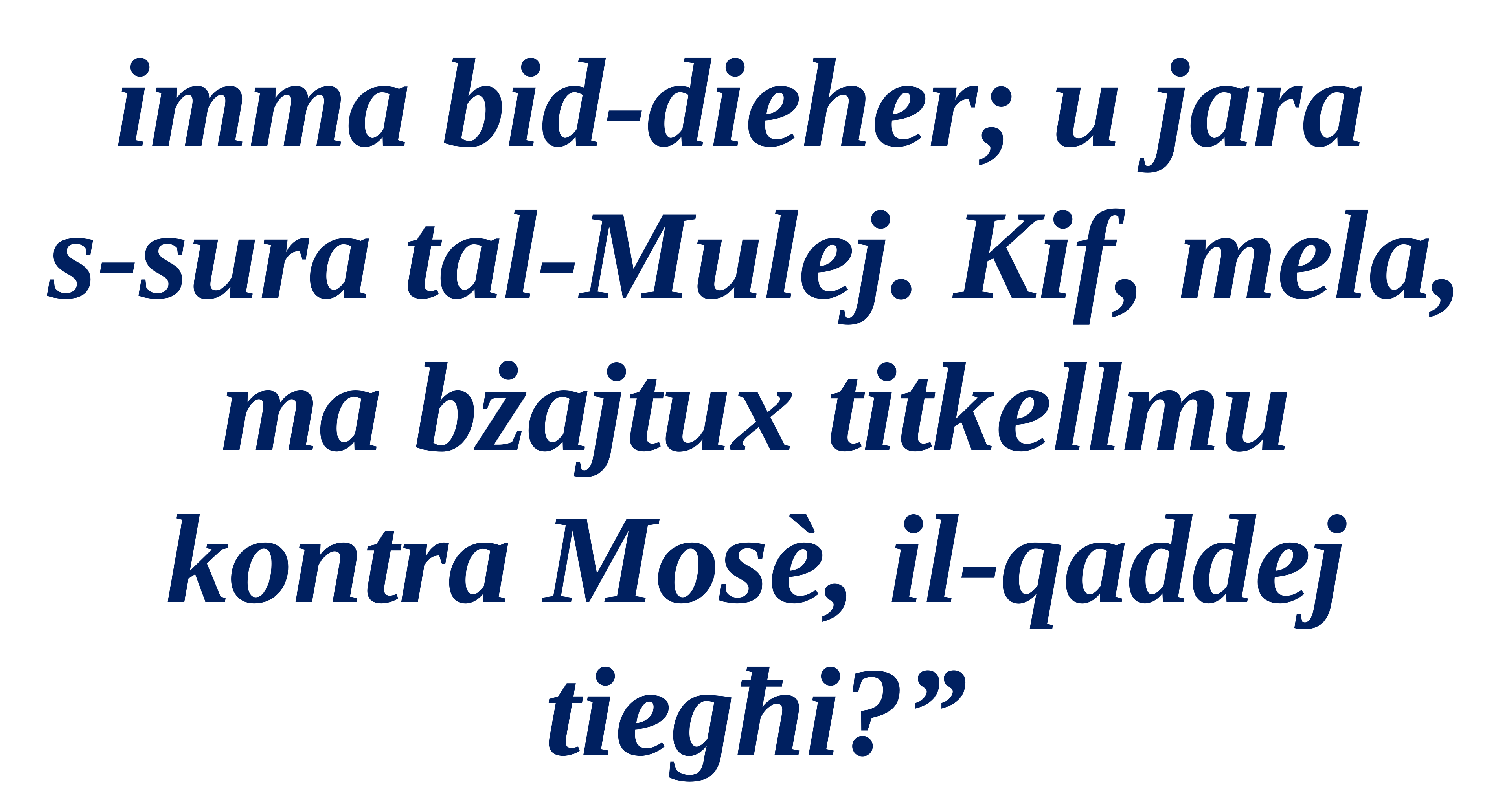

imma bid-dieher; u jara
s-sura tal-Mulej. Kif, mela, ma bżajtux titkellmu kontra Mosè, il-qaddej tiegħi?”